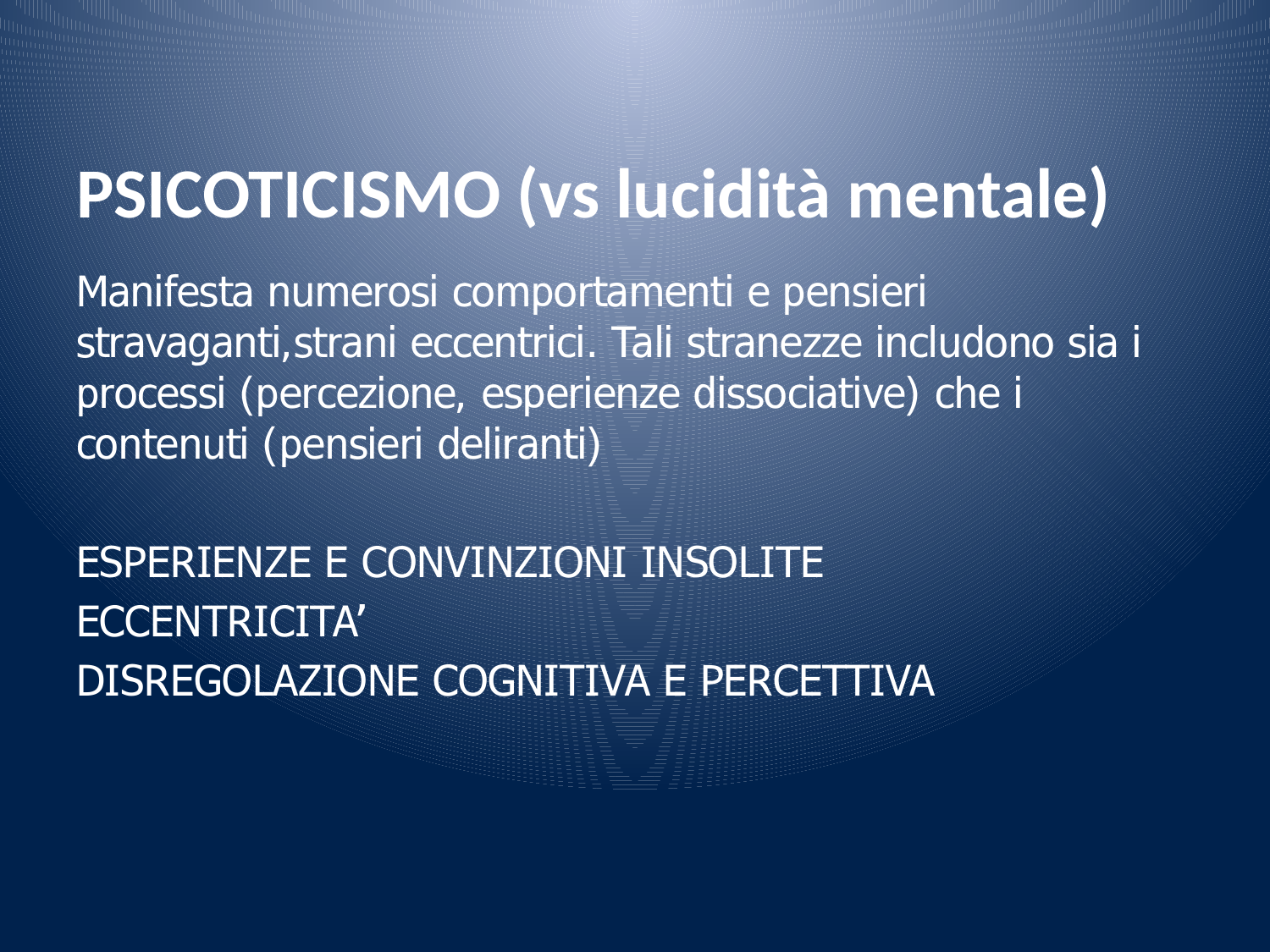

# PSICOTICISMO (vs lucidità mentale)
Manifesta numerosi comportamenti e pensieri stravaganti,strani eccentrici. Tali stranezze includono sia i processi (percezione, esperienze dissociative) che i contenuti (pensieri deliranti)

ESPERIENZE E CONVINZIONI INSOLITE
ECCENTRICITA’
DISREGOLAZIONE COGNITIVA E PERCETTIVA